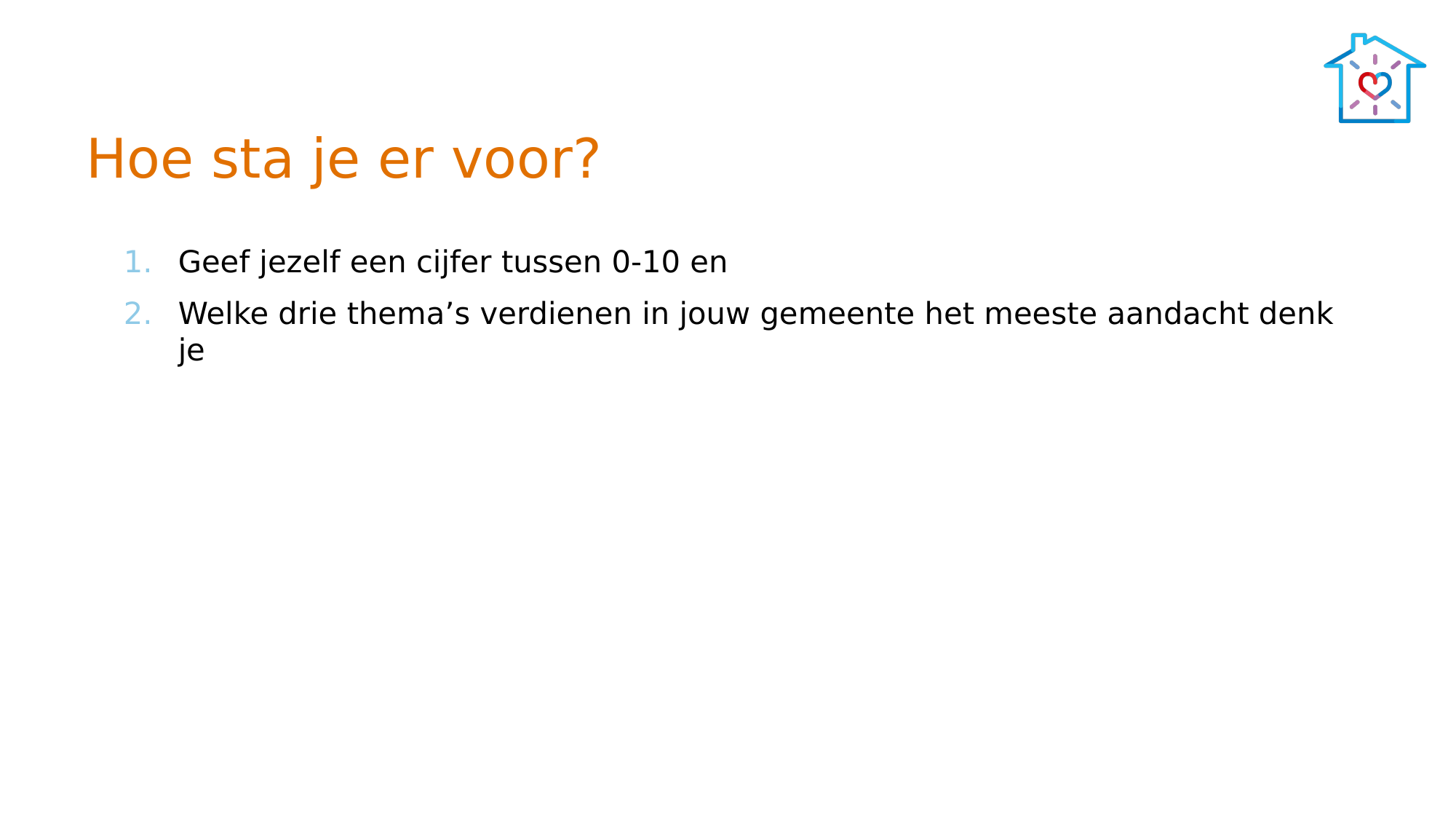

# Hoe sta je er voor?
Geef jezelf een cijfer tussen 0-10 en
Welke drie thema’s verdienen in jouw gemeente het meeste aandacht denk je